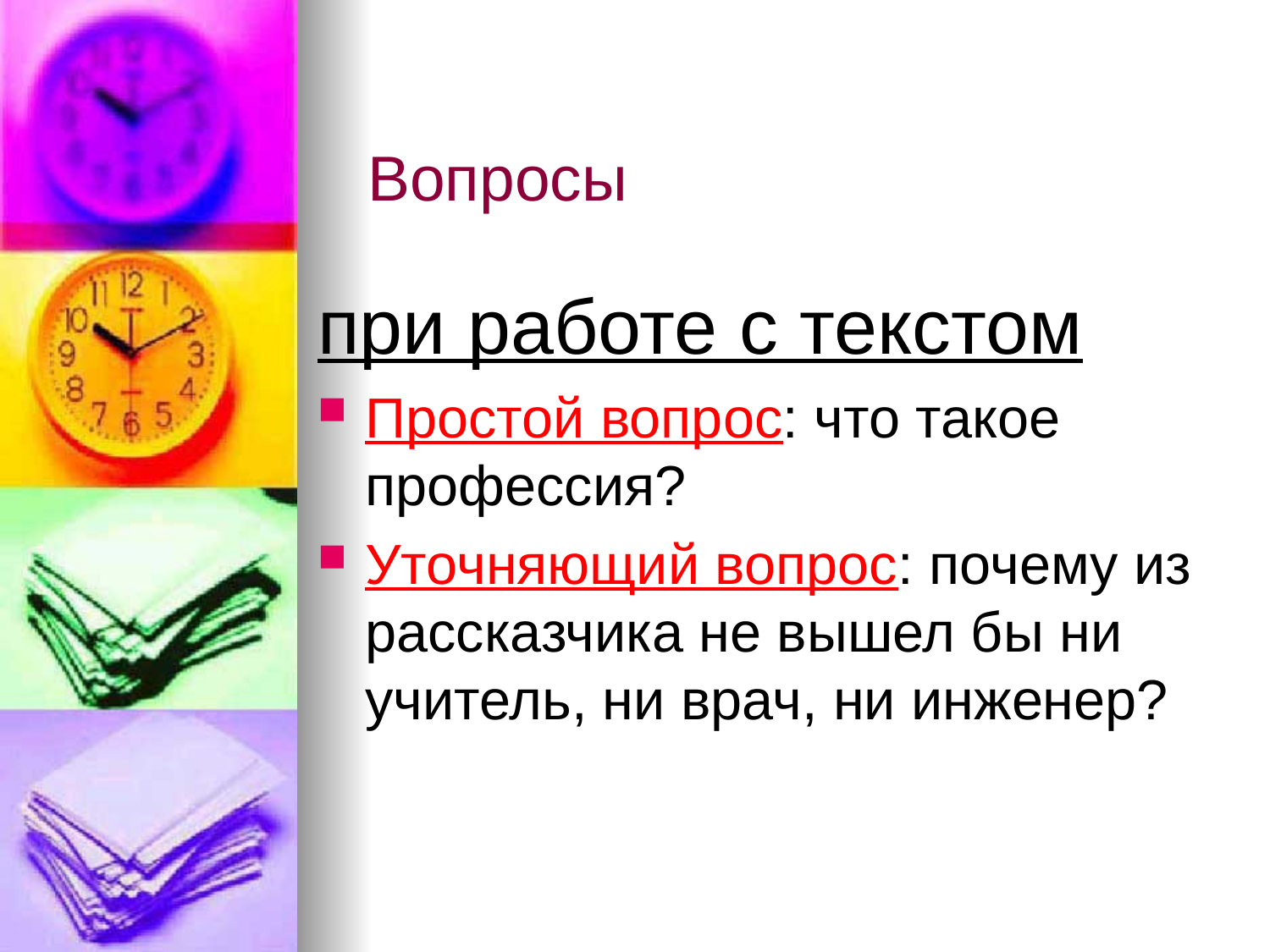

при работе с текстом
Простой вопрос: что такое профессия?
Уточняющий вопрос: почему из рассказчика не вышел бы ни учитель, ни врач, ни инженер?
# Вопросы